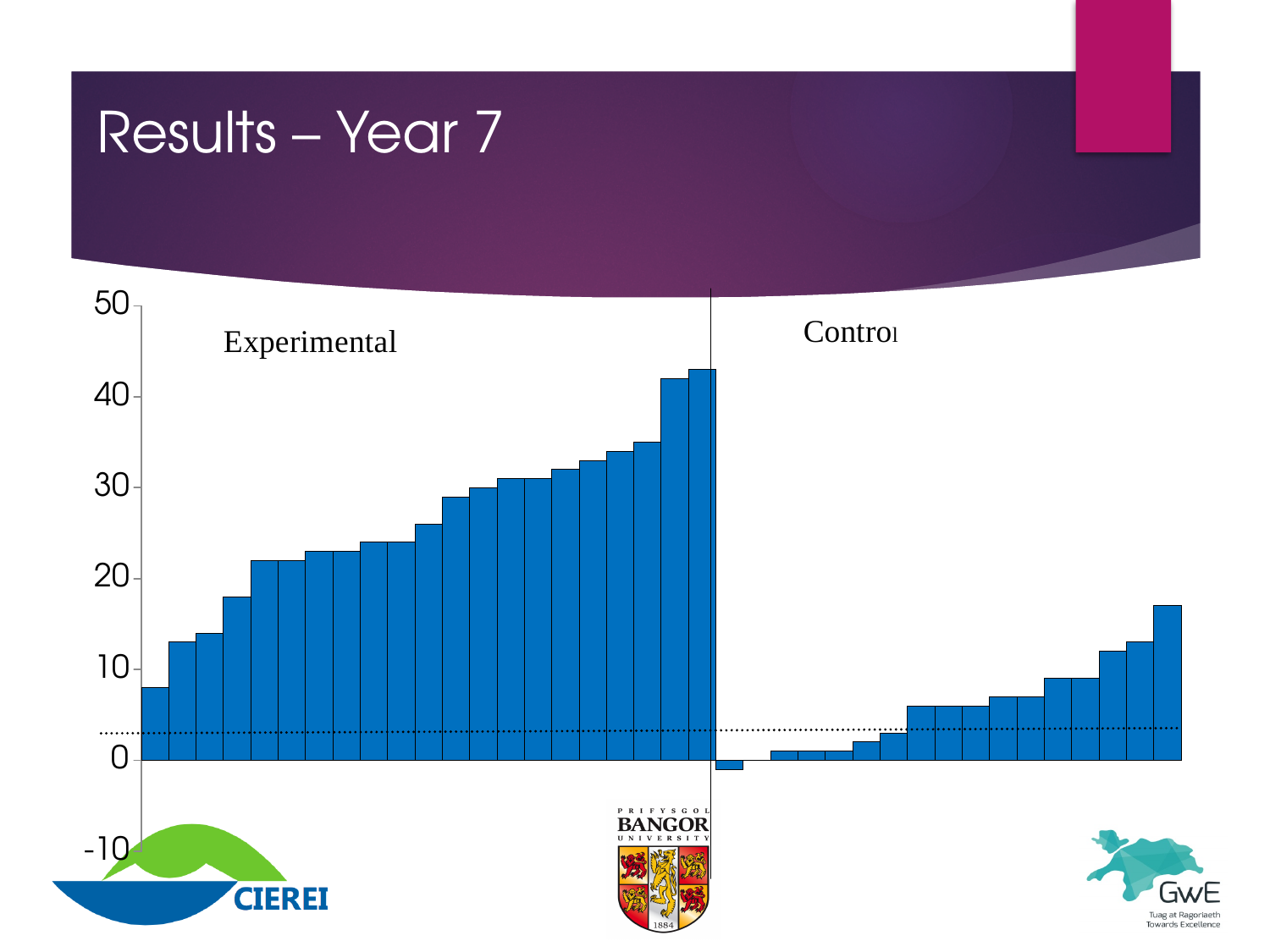

# Results – Year 7

### Chart

| Category |  |
|---|---|